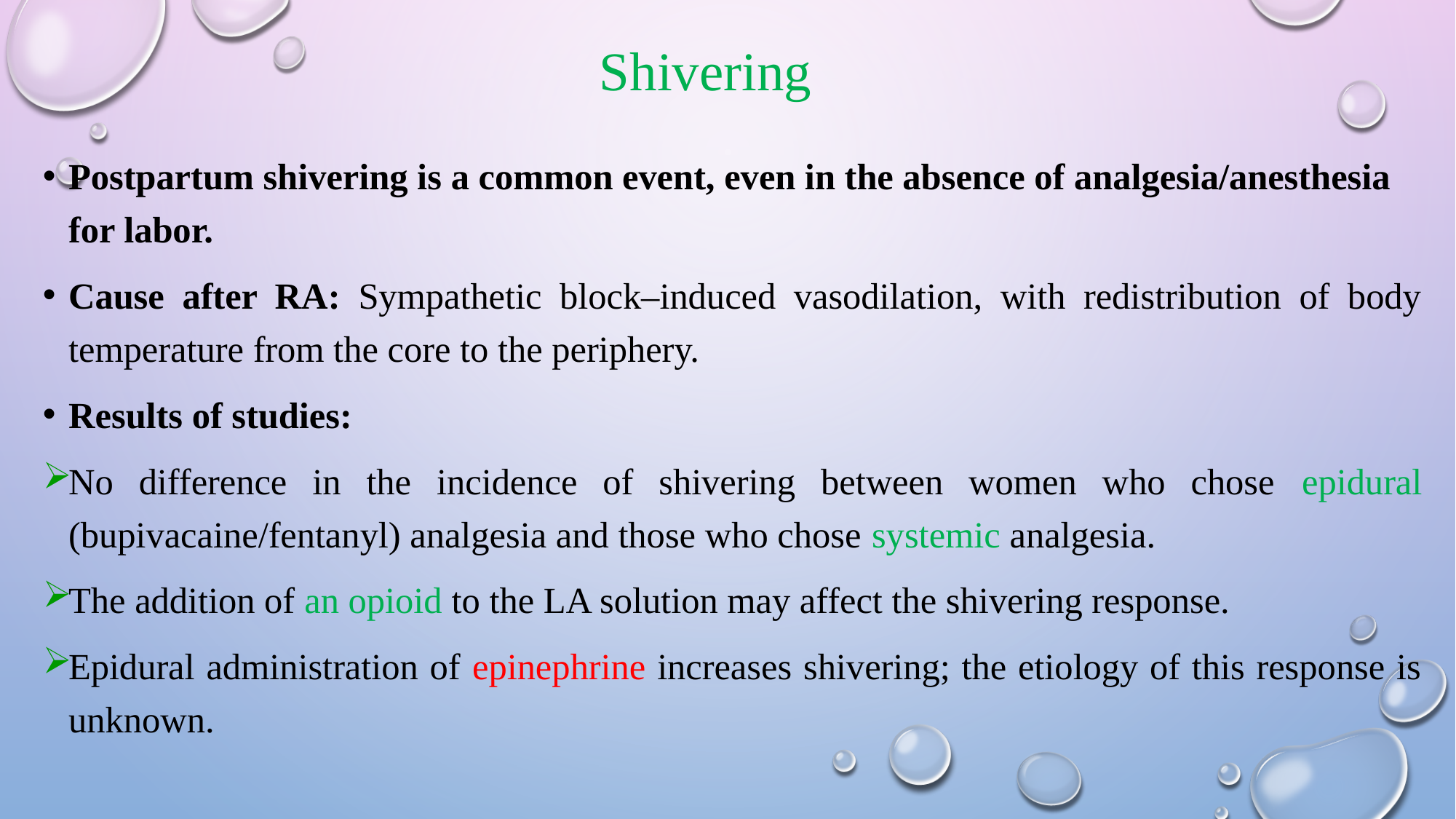

# Shivering
Postpartum shivering is a common event, even in the absence of analgesia/anesthesia for labor.
Cause after RA: Sympathetic block–induced vasodilation, with redistribution of body temperature from the core to the periphery.
Results of studies:
No difference in the incidence of shivering between women who chose epidural (bupivacaine/fentanyl) analgesia and those who chose systemic analgesia.
The addition of an opioid to the LA solution may affect the shivering response.
Epidural administration of epinephrine increases shivering; the etiology of this response is unknown.